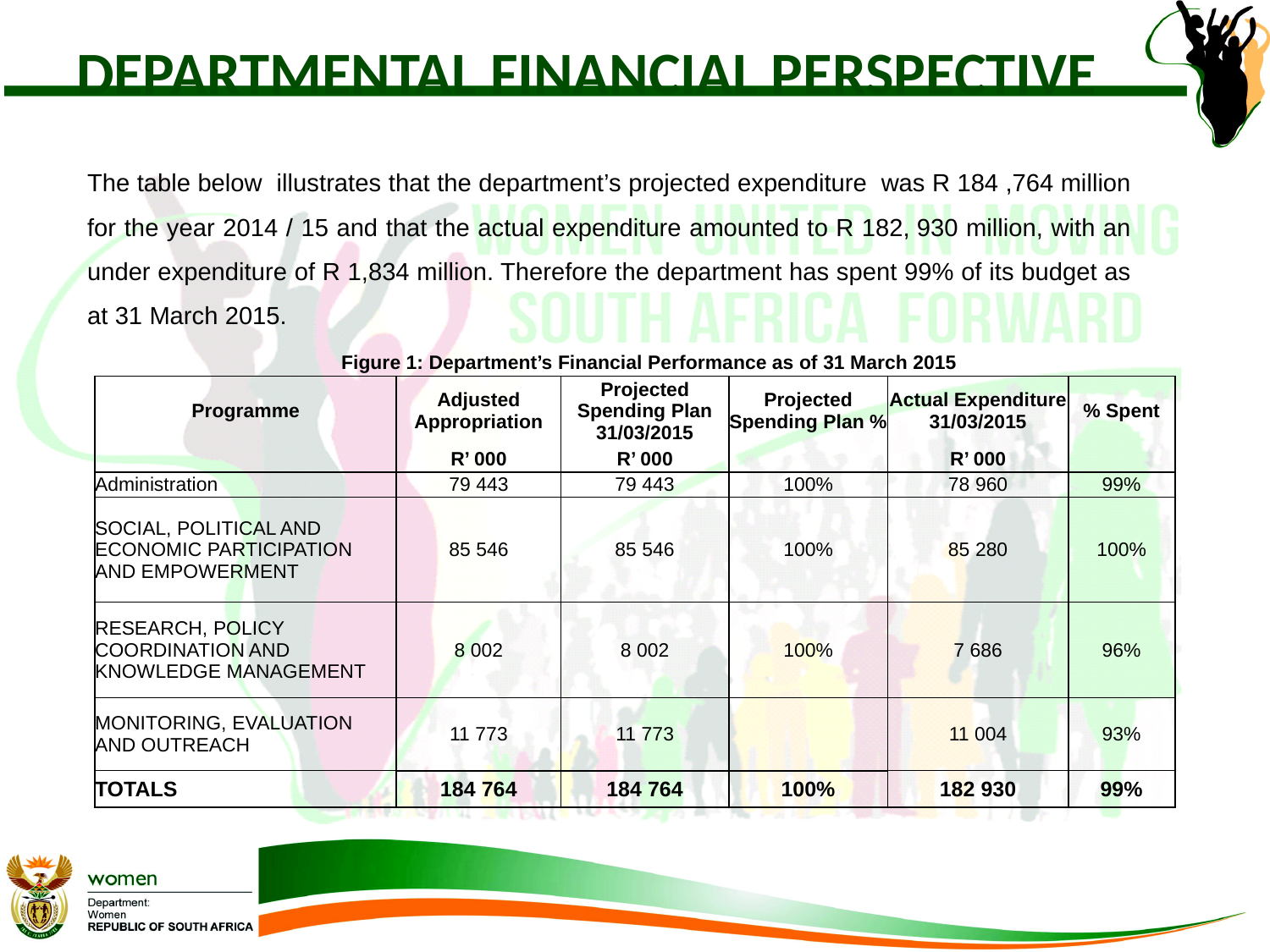

# DEPARTMENTAL FINANCIAL PERSPECTIVE
The table below  illustrates that the department’s projected expenditure  was R 184 ,764 million for the year 2014 / 15 and that the actual expenditure amounted to R 182, 930 million, with an under expenditure of R 1,834 million. Therefore the department has spent 99% of its budget as at 31 March 2015.
		Figure 1: Department’s Financial Performance as of 31 March 2015

| Programme | Adjusted Appropriation | Projected Spending Plan 31/03/2015 | Projected Spending Plan % | Actual Expenditure 31/03/2015 | % Spent |
| --- | --- | --- | --- | --- | --- |
|  | R’ 000 | R’ 000 |  | R’ 000 |  |
| Administration | 79 443 | 79 443 | 100% | 78 960 | 99% |
| SOCIAL, POLITICAL AND ECONOMIC PARTICIPATION AND EMPOWERMENT | 85 546 | 85 546 | 100% | 85 280 | 100% |
| RESEARCH, POLICY COORDINATION AND KNOWLEDGE MANAGEMENT | 8 002 | 8 002 | 100% | 7 686 | 96% |
| MONITORING, EVALUATION AND OUTREACH | 11 773 | 11 773 |  | 11 004 | 93% |
| TOTALS | 184 764 | 184 764 | 100% | 182 930 | 99% |